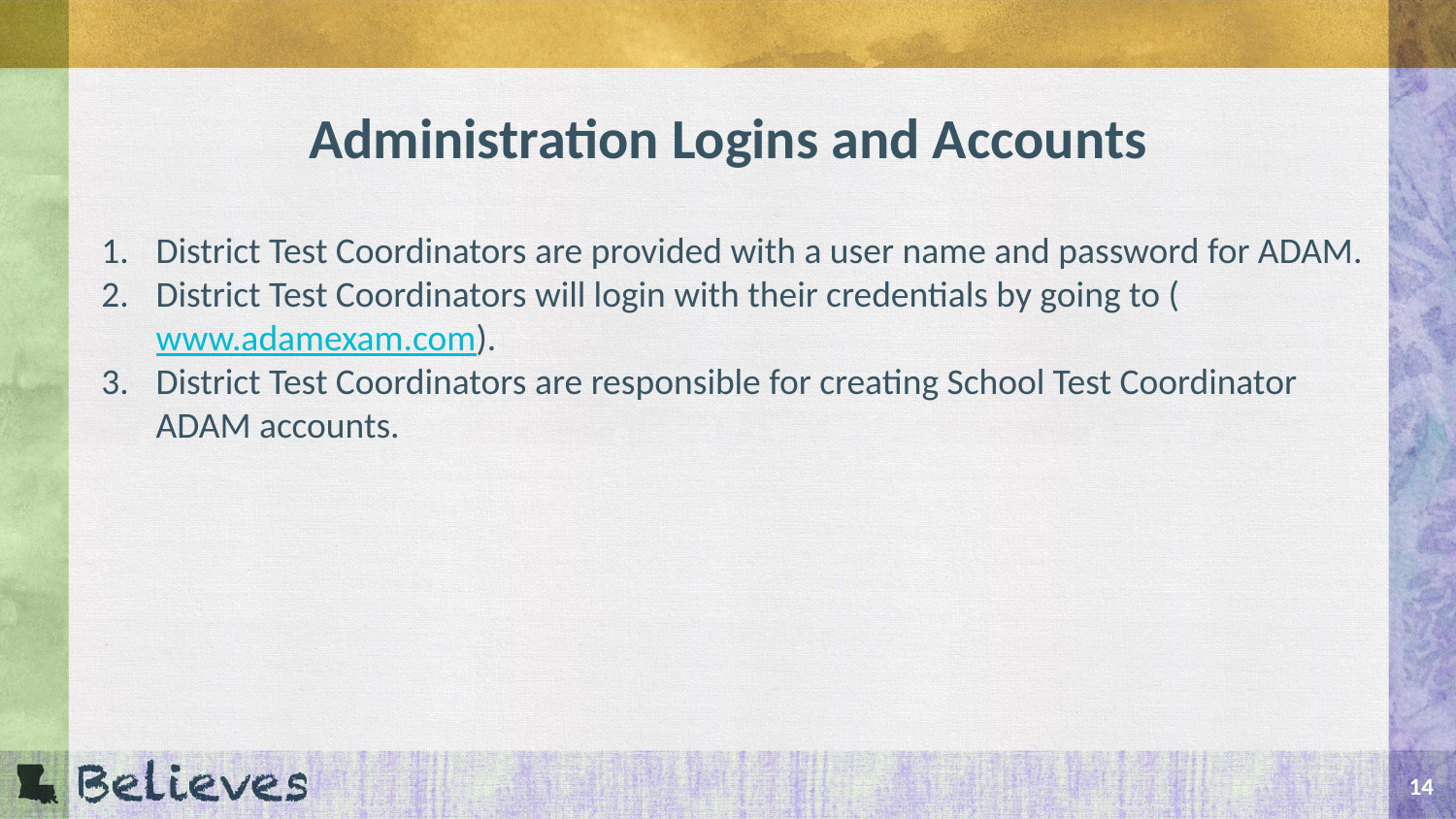

# Administration Logins and Accounts
District Test Coordinators are provided with a user name and password for ADAM.
District Test Coordinators will login with their credentials by going to (www.adamexam.com).
District Test Coordinators are responsible for creating School Test Coordinator ADAM accounts.